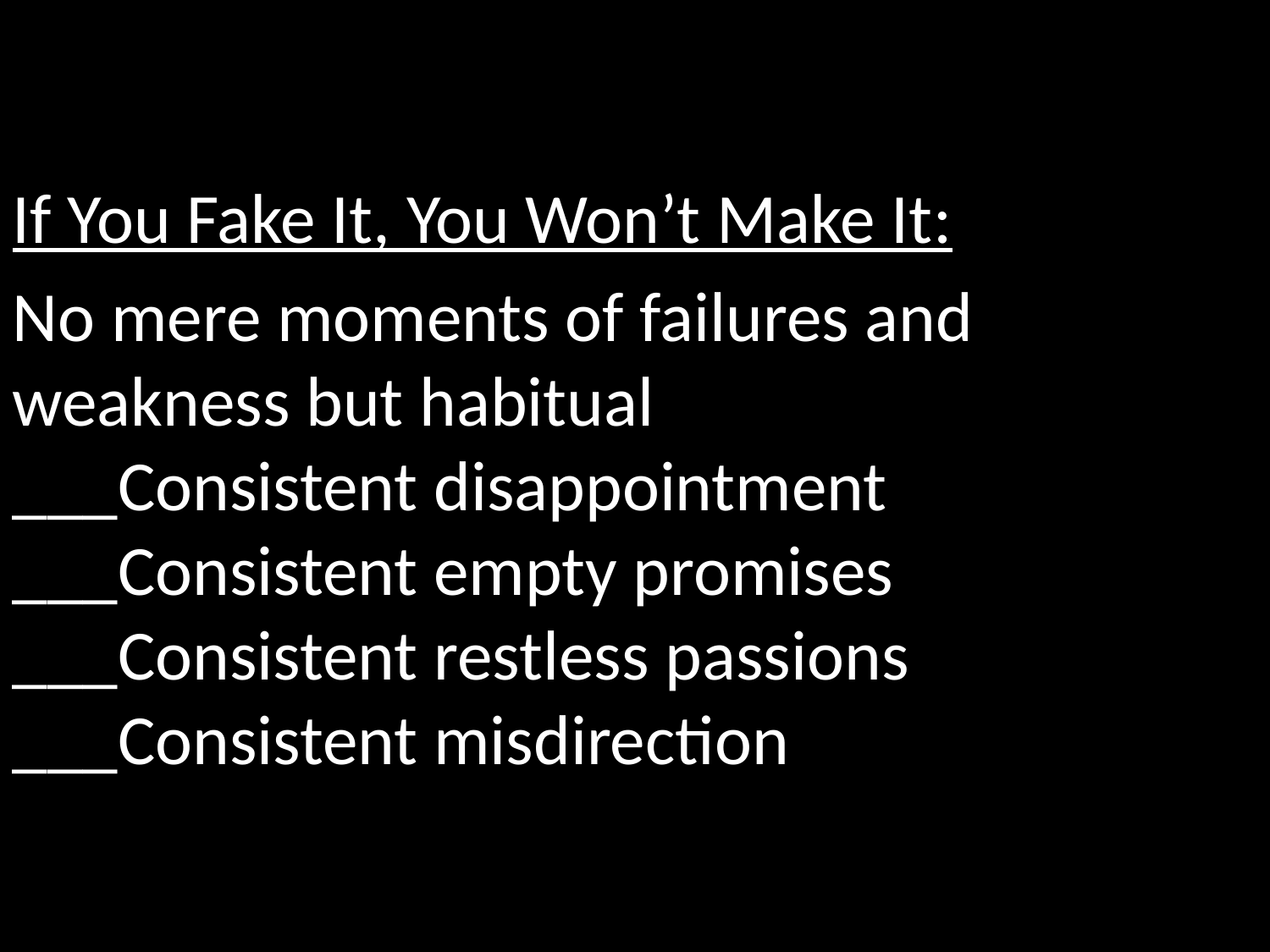

If You Fake It, You Won’t Make It:
No mere moments of failures and weakness but habitual
___Consistent disappointment
___Consistent empty promises
___Consistent restless passions
___Consistent misdirection